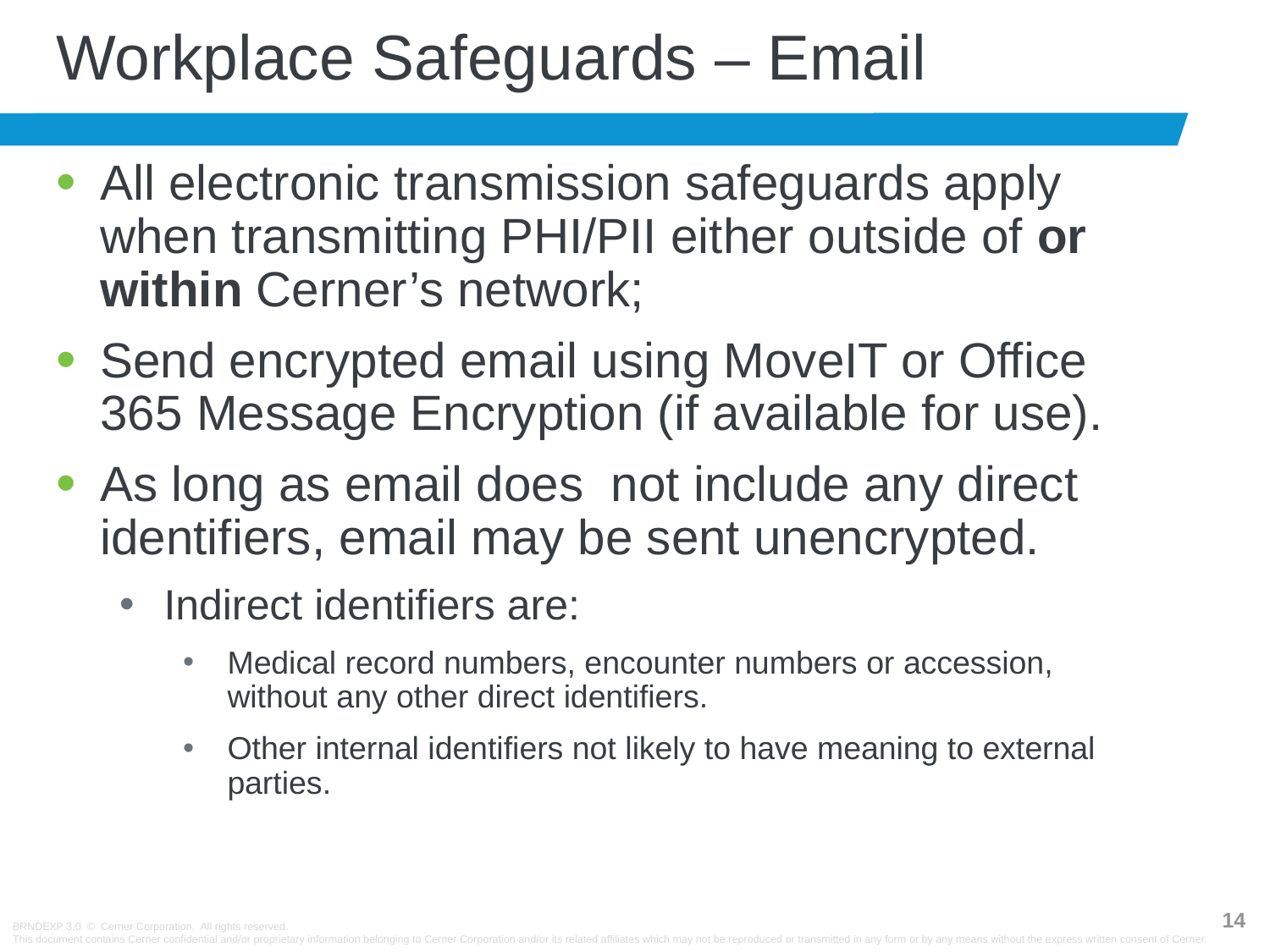

# Workplace Safeguards – Email
All electronic transmission safeguards apply when transmitting PHI/PII either outside of or within Cerner’s network;
Send encrypted email using MoveIT or Office 365 Message Encryption (if available for use).
As long as email does  not include any direct identifiers, email may be sent unencrypted.
Indirect identifiers are:
Medical record numbers, encounter numbers or accession, without any other direct identifiers.
Other internal identifiers not likely to have meaning to external parties.

14
BRNDEXP 3.0  ©  Cerner Corporation.  All rights reserved.
This document contains Cerner confidential and/or proprietary information belonging to Cerner Corporation and/or its related affiliates which may not be reproduced or transmitted in any form or by any means without the express written consent of Cerner.